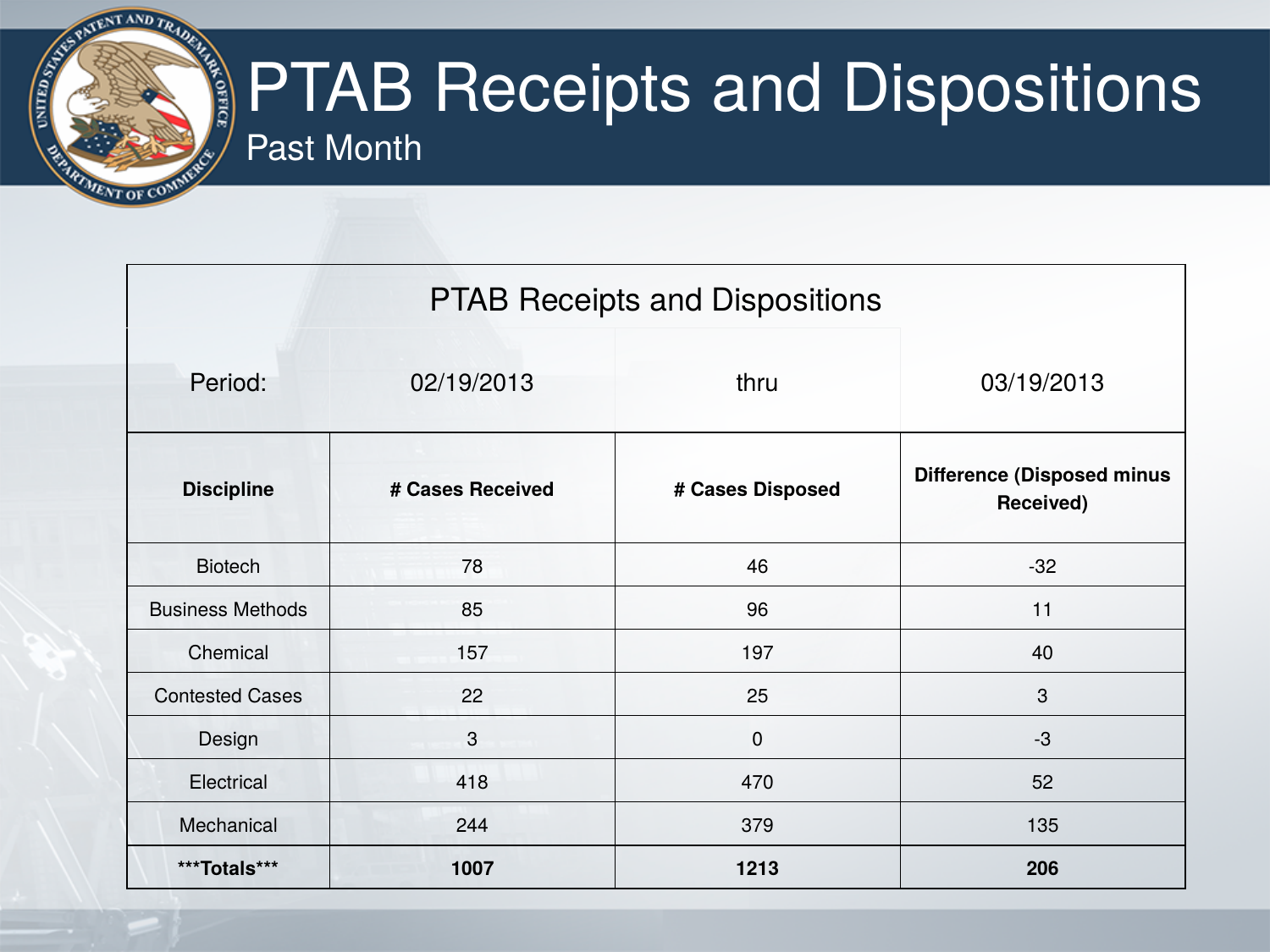

# PTAB Receipts and Dispositions Past Month
| PTAB Receipts and Dispositions |  |  |  |
| --- | --- | --- | --- |
| Period: | 02/19/2013 | thru | 03/19/2013 |
| Discipline | # Cases Received | # Cases Disposed | Difference (Disposed minus Received) |
| Biotech | 78 | 46 | -32 |
| Business Methods | 85 | 96 | 11 |
| Chemical | 157 | 197 | 40 |
| Contested Cases | 22 | 25 | 3 |
| Design | 3 | 0 | -3 |
| Electrical | 418 | 470 | 52 |
| Mechanical | 244 | 379 | 135 |
| \*\*\*Totals\*\*\* | 1007 | 1213 | 206 |